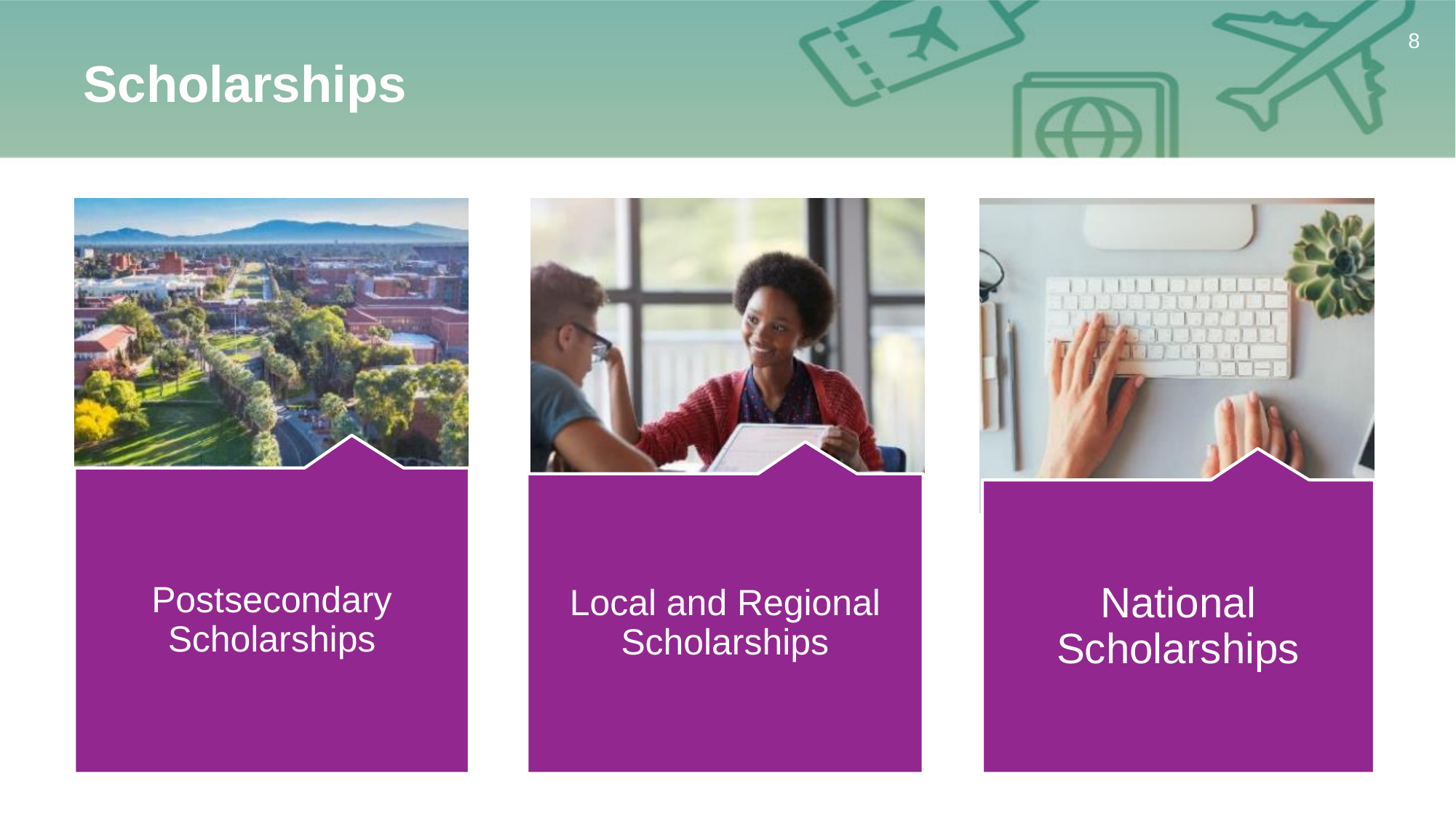

8
# Scholarships
Postsecondary Scholarships
Local and Regional Scholarships
National Scholarships